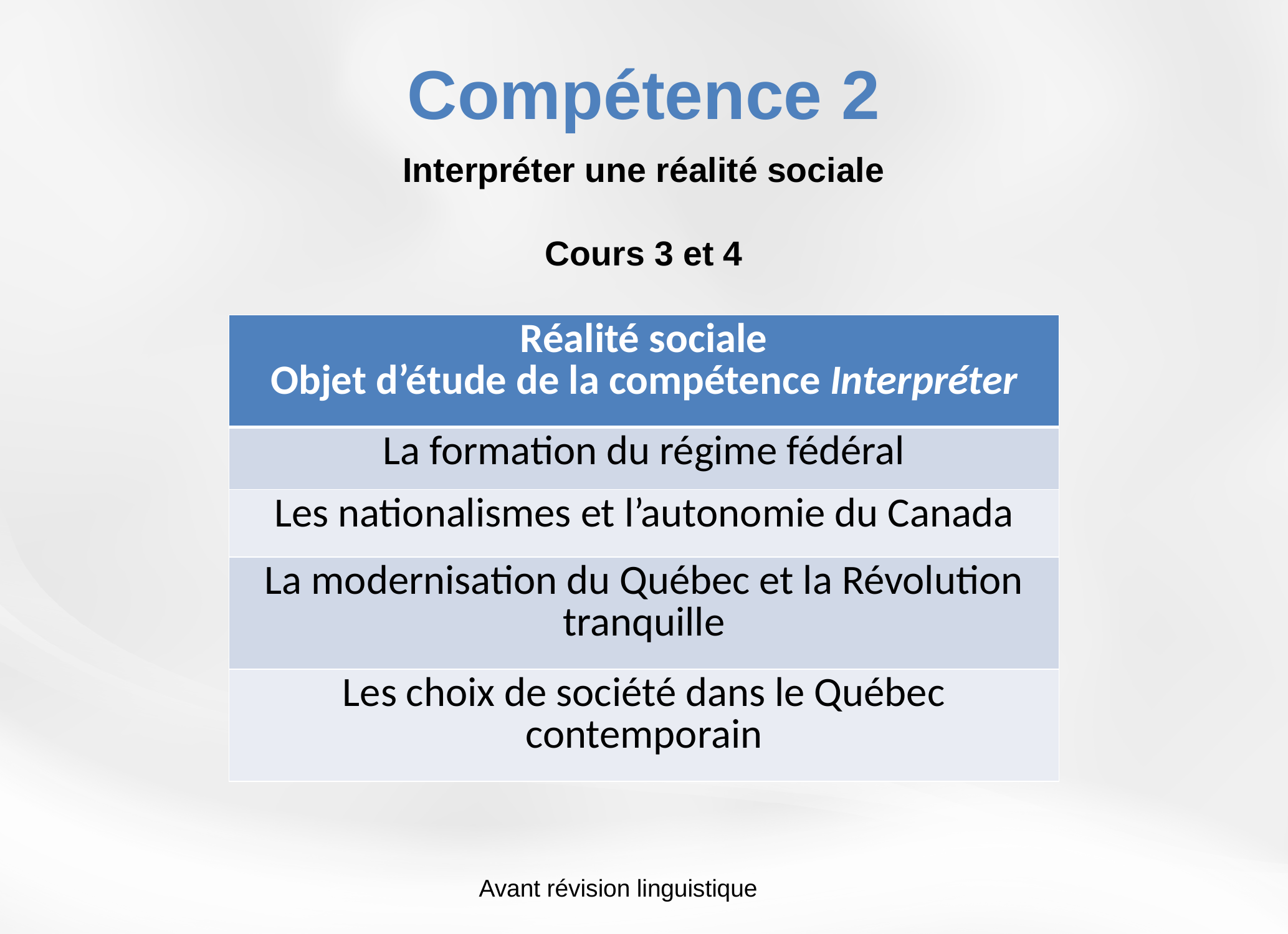

Compétence 2
Interpréter une réalité sociale

Cours 3 et 4
| Réalité sociale Objet d’étude de la compétence Interpréter |
| --- |
| La formation du régime fédéral |
| Les nationalismes et l’autonomie du Canada |
| La modernisation du Québec et la Révolution tranquille |
| Les choix de société dans le Québec contemporain |